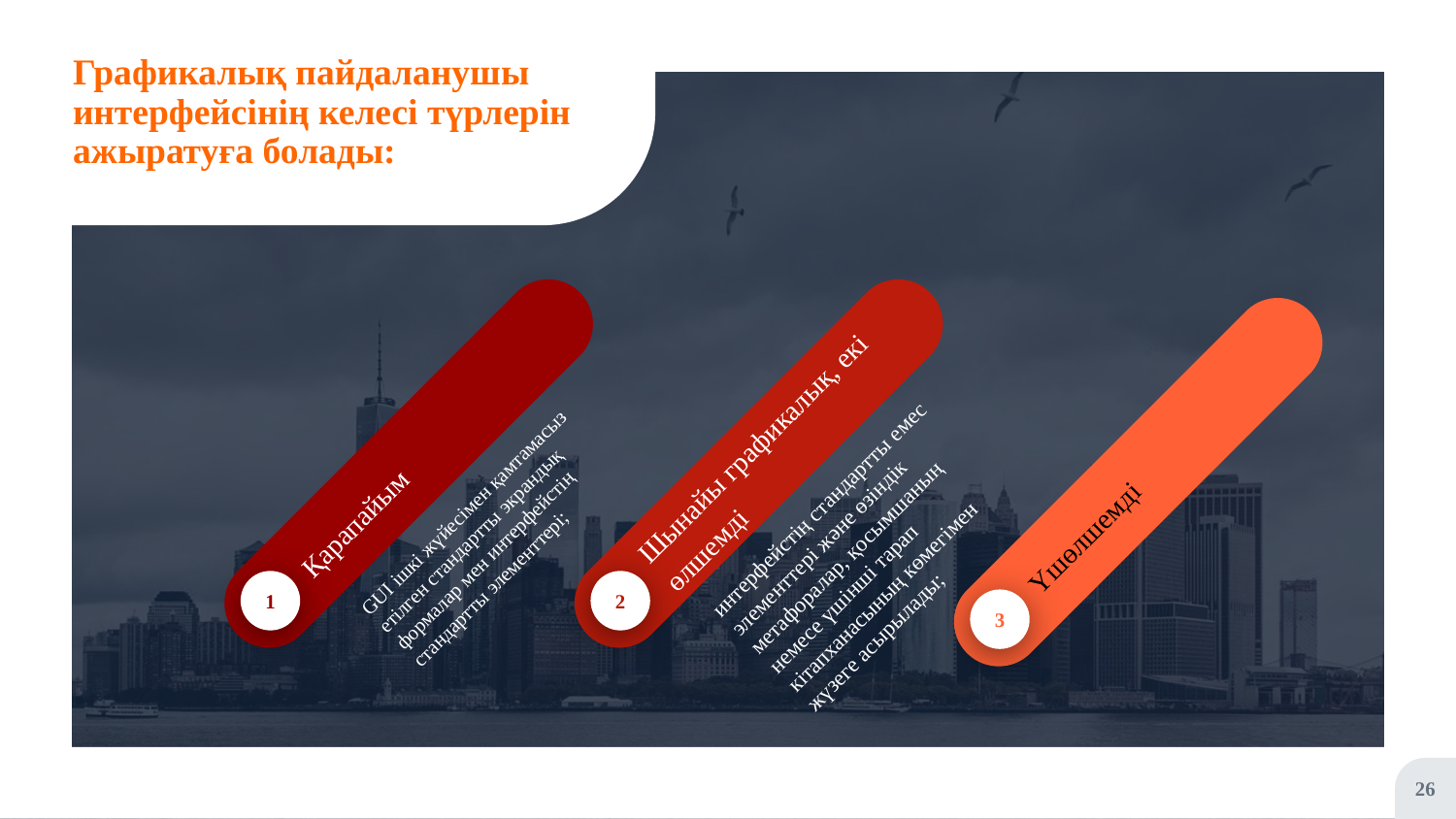

# Графикалық пайдаланушы интерфейсінің келесі түрлерін ажыратуға болады:

Шынайы графикалық, екі өлшемді
интерфейстің стандартты емес элементтері және өзіндік метафоралар, қосымшаның немесе үшінші тарап кітапханасының көмегімен жүзеге асырылады;
2

Қарапайым
GUI ішкі жүйесімен қамтамасыз етілген стандартты экрандық формалар мен интерфейстің стандартты элементтері;
1

Үшөлшемді
3
26